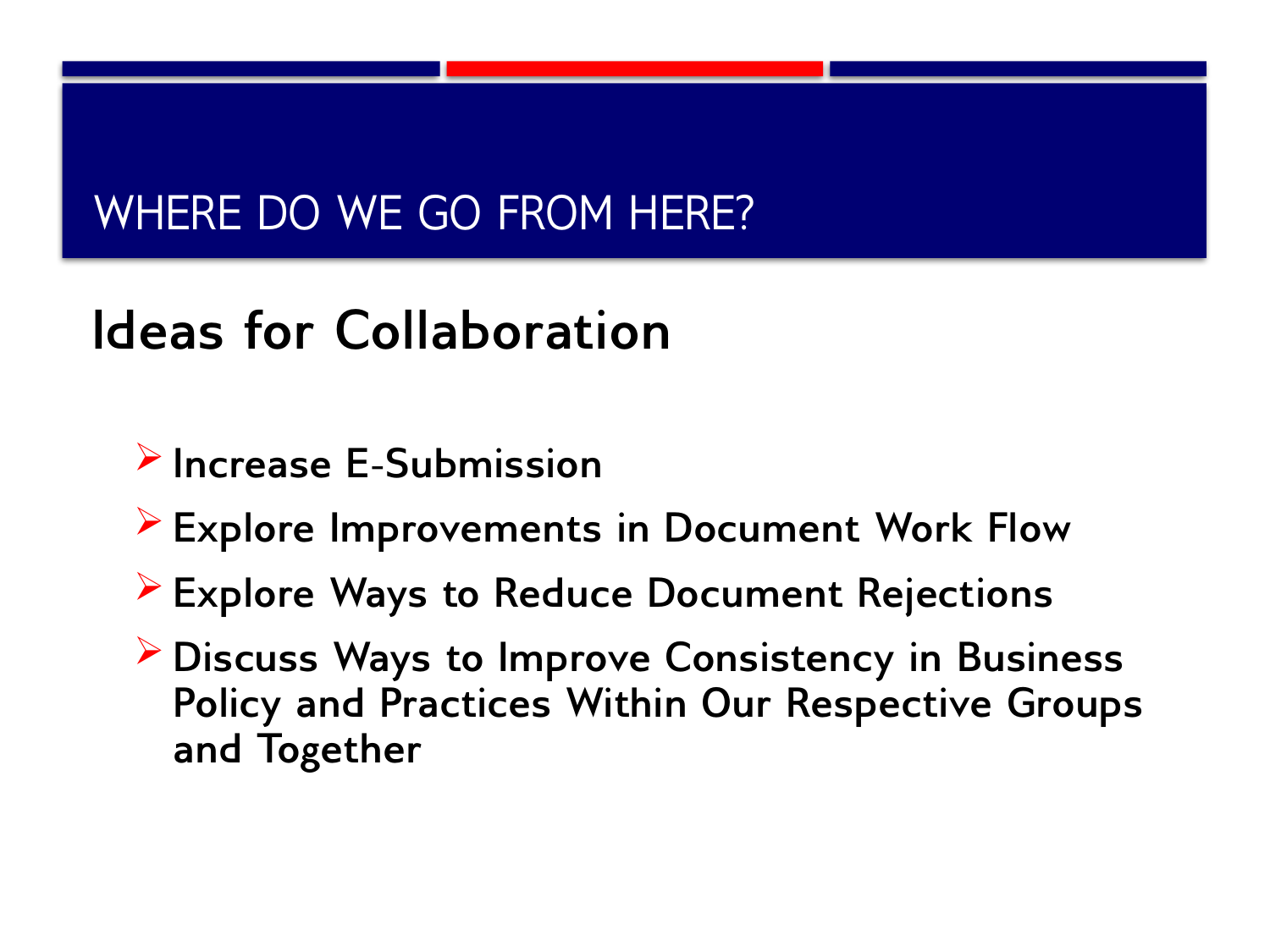

# Where do we go from here?
Ideas for Collaboration

Increase E-Submission
Explore Improvements in Document Work Flow
Explore Ways to Reduce Document Rejections
Discuss Ways to Improve Consistency in Business Policy and Practices Within Our Respective Groups and Together